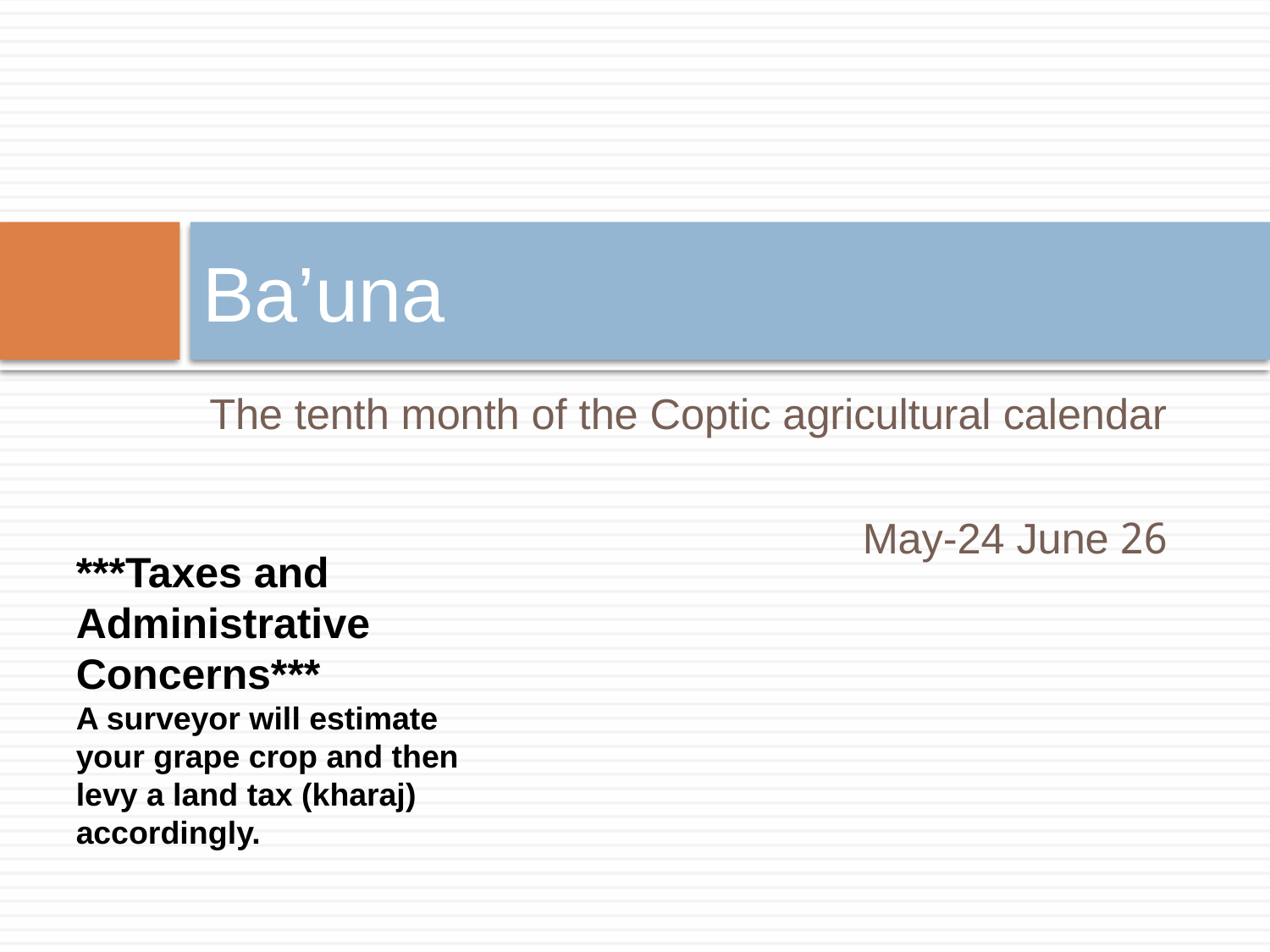

# Ba’una
The tenth month of the Coptic agricultural calendar

26 May-24 June
***Taxes and Administrative Concerns***
A surveyor will estimate your grape crop and then levy a land tax (kharaj) accordingly.